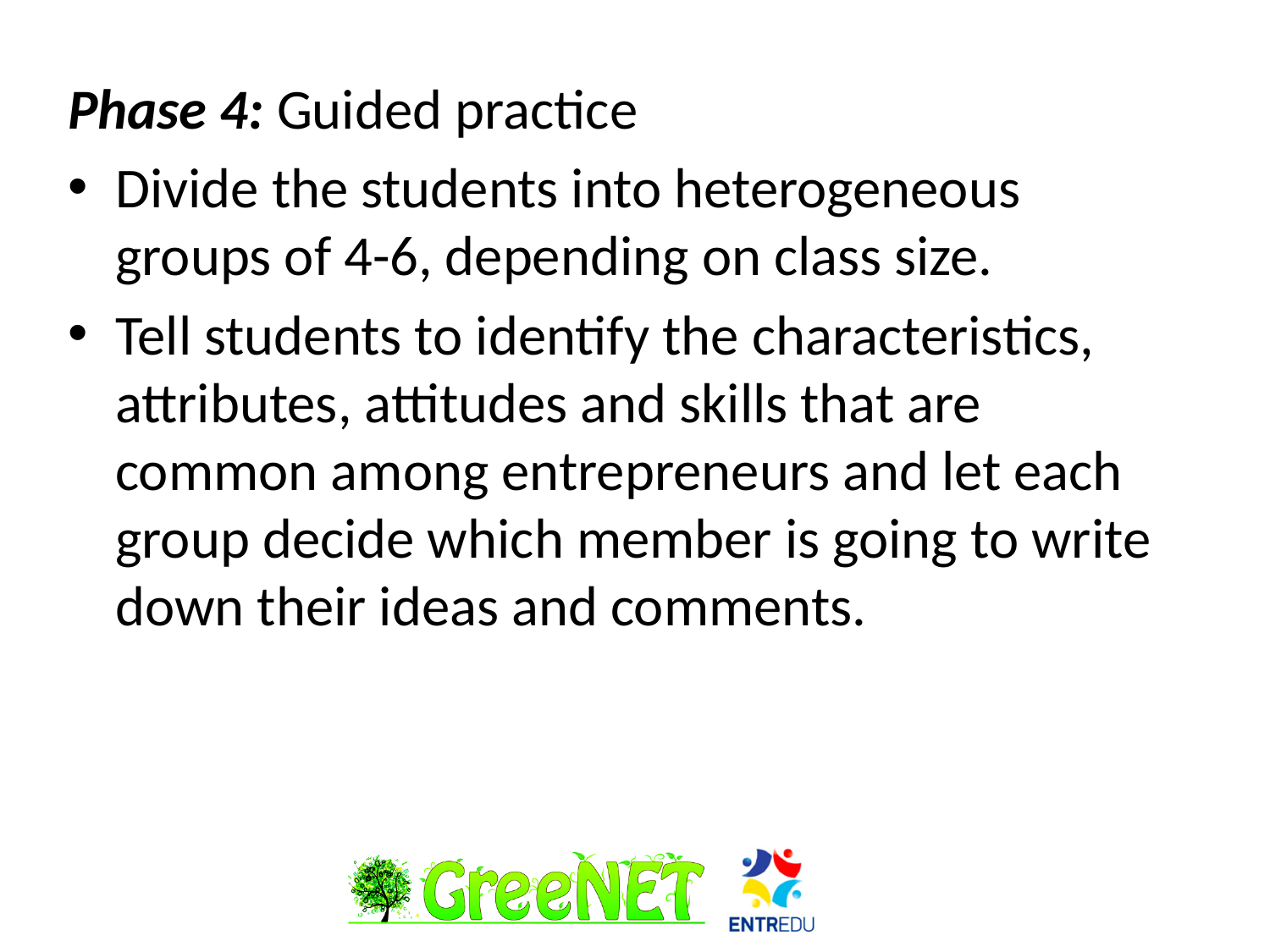

Phase 4: Guided practice
Divide the students into heterogeneous groups of 4-6, depending on class size.
Tell students to identify the characteristics, attributes, attitudes and skills that are common among entrepreneurs and let each group decide which member is going to write down their ideas and comments.